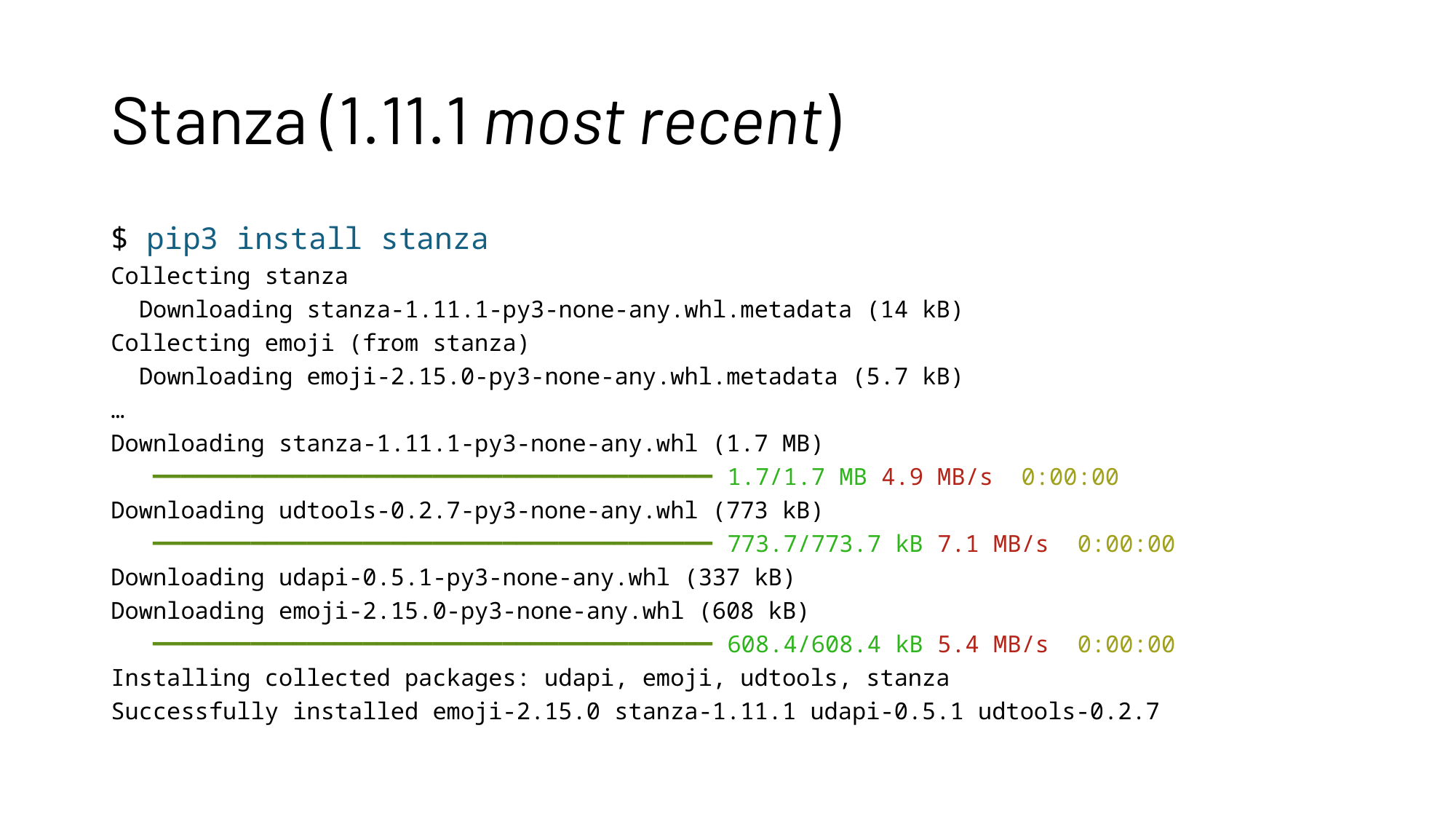

# Stanza (1.11.1 most recent)
$ pip3 install stanza
Collecting stanza
  Downloading stanza-1.11.1-py3-none-any.whl.metadata (14 kB)
Collecting emoji (from stanza)
  Downloading emoji-2.15.0-py3-none-any.whl.metadata (5.7 kB)
…
Downloading stanza-1.11.1-py3-none-any.whl (1.7 MB)
   ━━━━━━━━━━━━━━━━━━━━━━━━━━━━━━━━━━━━━━━━ 1.7/1.7 MB 4.9 MB/s  0:00:00
Downloading udtools-0.2.7-py3-none-any.whl (773 kB)
   ━━━━━━━━━━━━━━━━━━━━━━━━━━━━━━━━━━━━━━━━ 773.7/773.7 kB 7.1 MB/s  0:00:00
Downloading udapi-0.5.1-py3-none-any.whl (337 kB)
Downloading emoji-2.15.0-py3-none-any.whl (608 kB)
   ━━━━━━━━━━━━━━━━━━━━━━━━━━━━━━━━━━━━━━━━ 608.4/608.4 kB 5.4 MB/s  0:00:00
Installing collected packages: udapi, emoji, udtools, stanza
Successfully installed emoji-2.15.0 stanza-1.11.1 udapi-0.5.1 udtools-0.2.7